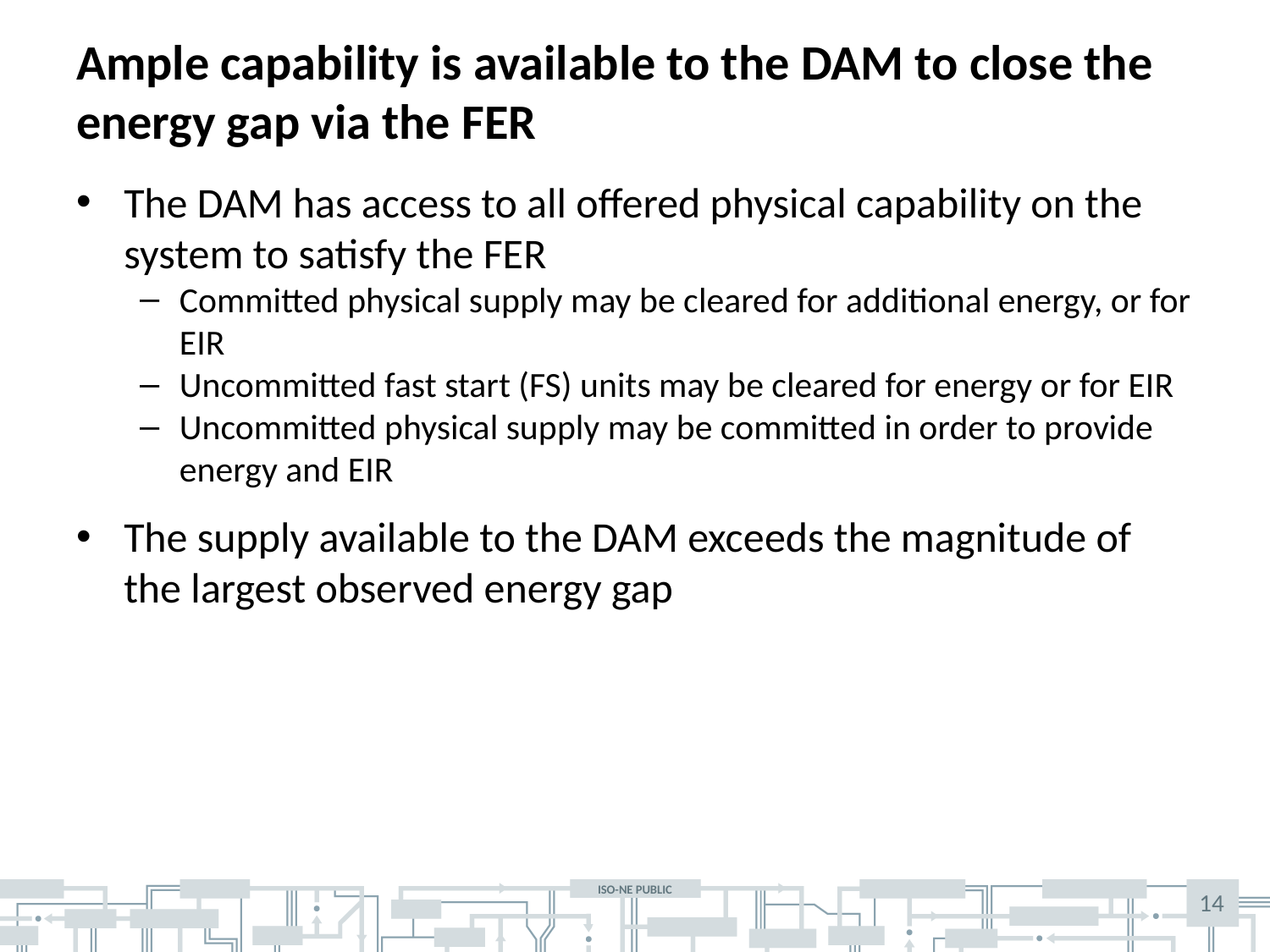

# Ample capability is available to the DAM to close the energy gap via the FER
The DAM has access to all offered physical capability on the system to satisfy the FER
Committed physical supply may be cleared for additional energy, or for EIR
Uncommitted fast start (FS) units may be cleared for energy or for EIR
Uncommitted physical supply may be committed in order to provide energy and EIR
The supply available to the DAM exceeds the magnitude of the largest observed energy gap
14